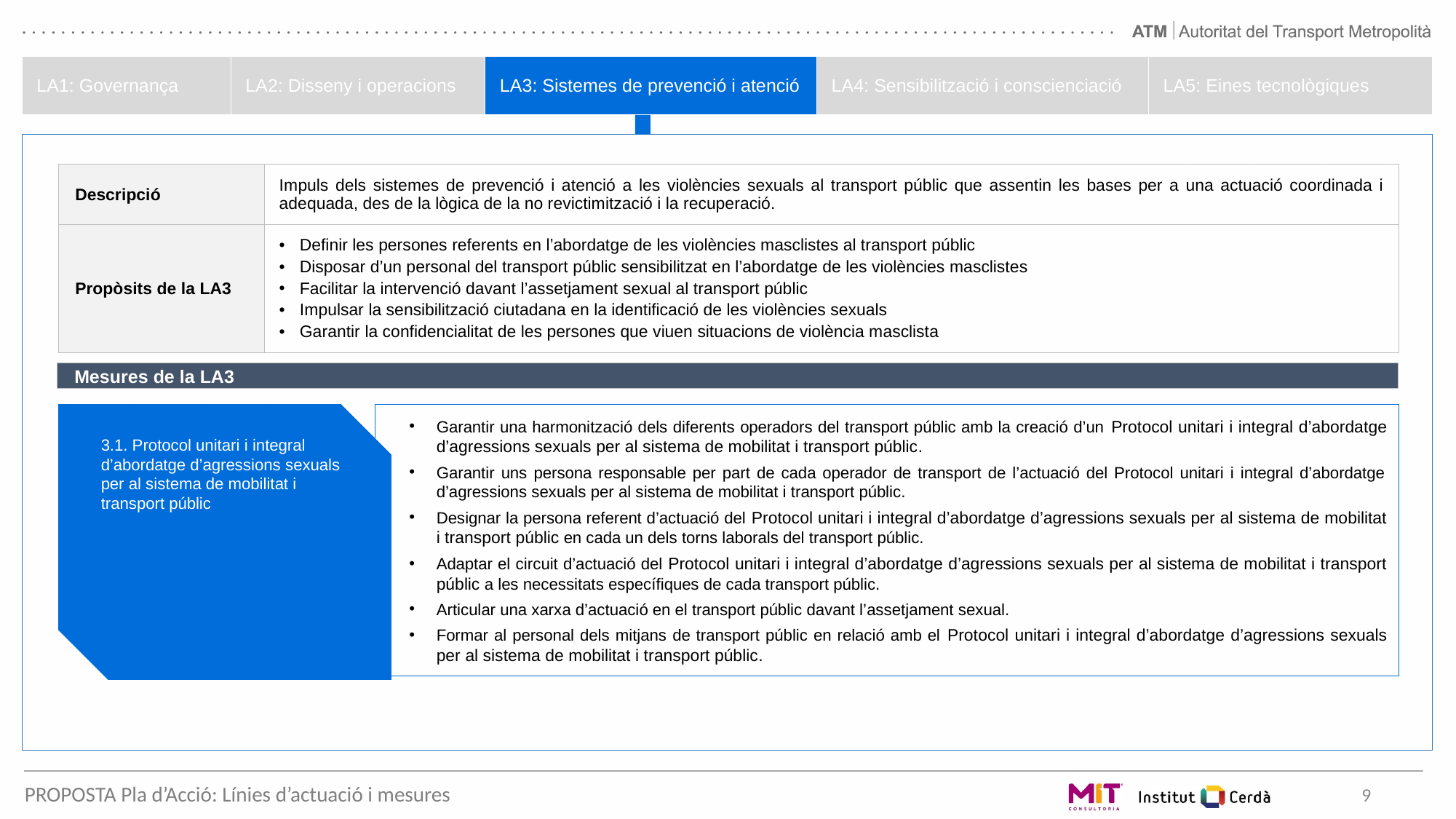

| LA1: Governança | LA2: Disseny i operacions | LA3: Sistemes de prevenció i atenció | LA4: Sensibilització i conscienciació | LA5: Eines tecnològiques |
| --- | --- | --- | --- | --- |

| Descripció | Impuls dels sistemes de prevenció i atenció a les violències sexuals al transport públic que assentin les bases per a una actuació coordinada i adequada, des de la lògica de la no revictimització i la recuperació. |
| --- | --- |
| Propòsits de la LA3 | Definir les persones referents en l’abordatge de les violències masclistes al transport públic Disposar d’un personal del transport públic sensibilitzat en l’abordatge de les violències masclistes Facilitar la intervenció davant l’assetjament sexual al transport públic Impulsar la sensibilització ciutadana en la identificació de les violències sexuals Garantir la confidencialitat de les persones que viuen situacions de violència masclista |
Mesures de la LA3
3.1. Protocol unitari i integral d’abordatge d’agressions sexuals per al sistema de mobilitat i transport públic
Garantir una harmonització dels diferents operadors del transport públic amb la creació d’un Protocol unitari i integral d’abordatge d’agressions sexuals per al sistema de mobilitat i transport públic.
Garantir uns persona responsable per part de cada operador de transport de l’actuació del Protocol unitari i integral d’abordatge d’agressions sexuals per al sistema de mobilitat i transport públic.
Designar la persona referent d’actuació del Protocol unitari i integral d’abordatge d’agressions sexuals per al sistema de mobilitat i transport públic en cada un dels torns laborals del transport públic.
Adaptar el circuit d’actuació del Protocol unitari i integral d’abordatge d’agressions sexuals per al sistema de mobilitat i transport públic a les necessitats específiques de cada transport públic.
Articular una xarxa d’actuació en el transport públic davant l’assetjament sexual.
Formar al personal dels mitjans de transport públic en relació amb el Protocol unitari i integral d’abordatge d’agressions sexuals per al sistema de mobilitat i transport públic.